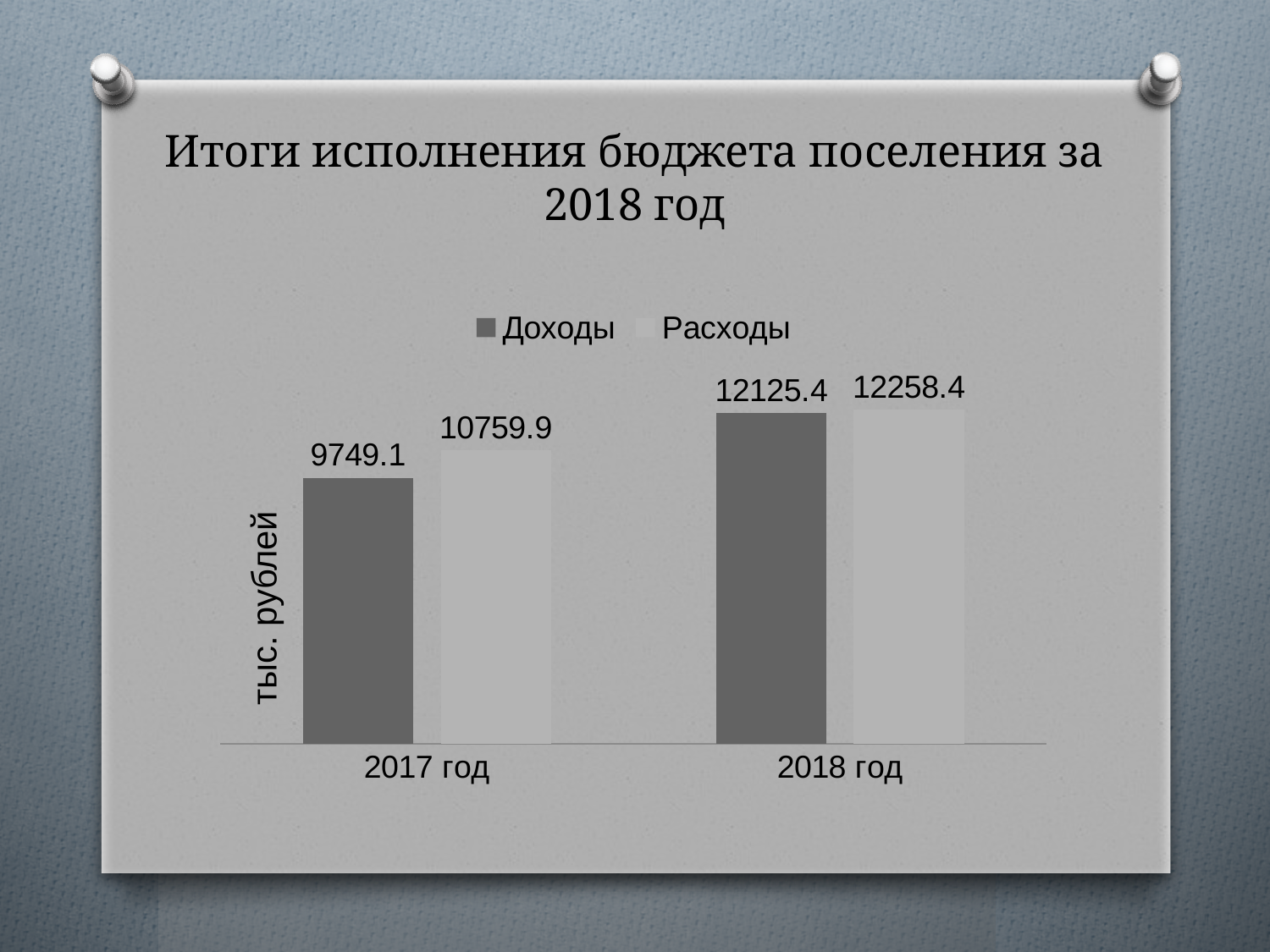

# Итоги исполнения бюджета поселения за 2018 год

### Chart

| Category | Доходы | Расходы |
|---|---|---|
| 2017 год | 9749.1 | 10759.9 |
| 2018 год | 12125.4 | 12258.4 |
тыс. рублей